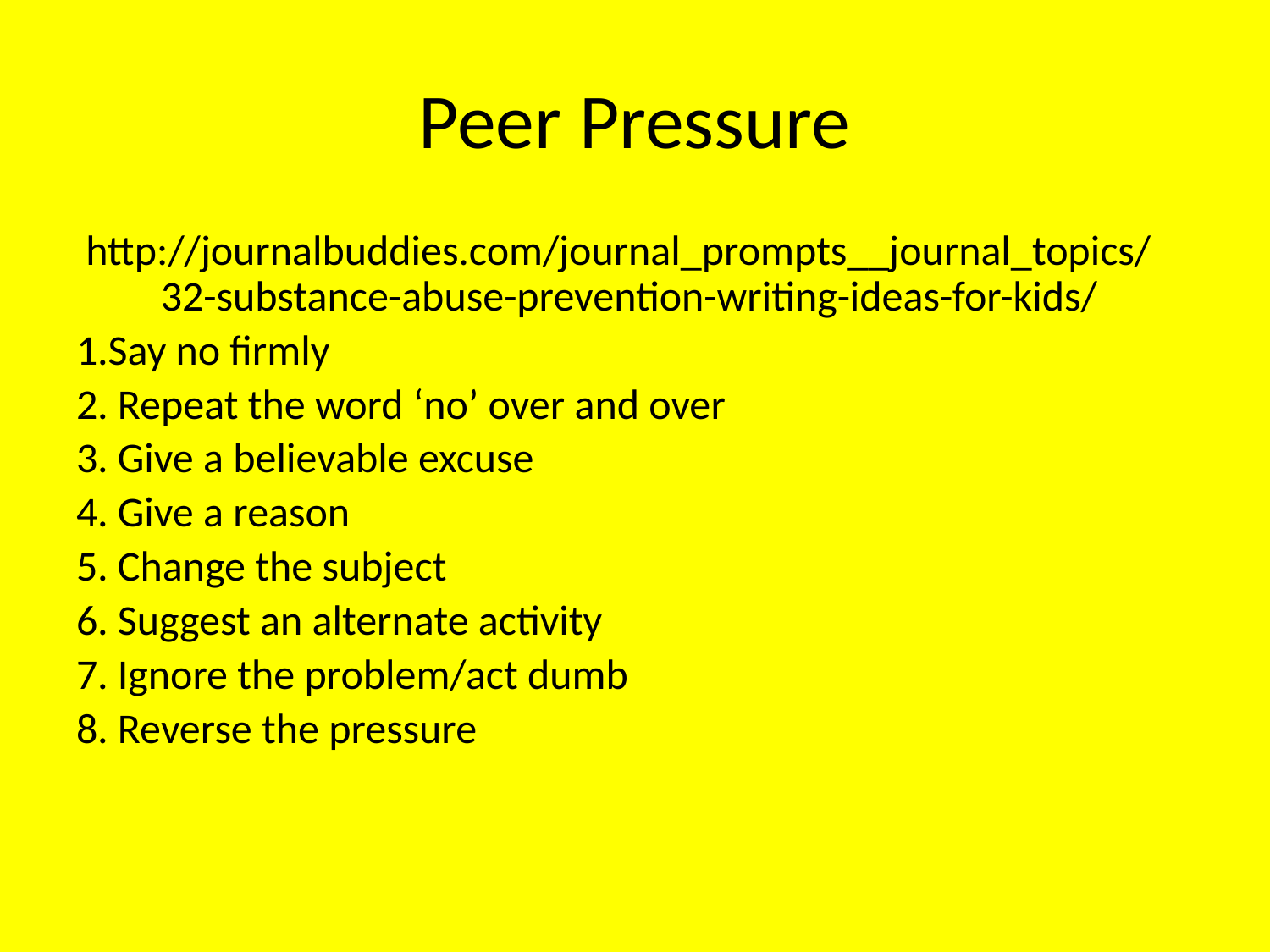

# Peer Pressure
 http://journalbuddies.com/journal_prompts__journal_topics/32-substance-abuse-prevention-writing-ideas-for-kids/
1.Say no firmly
2. Repeat the word ‘no’ over and over
3. Give a believable excuse
4. Give a reason
5. Change the subject
6. Suggest an alternate activity
7. Ignore the problem/act dumb
8. Reverse the pressure